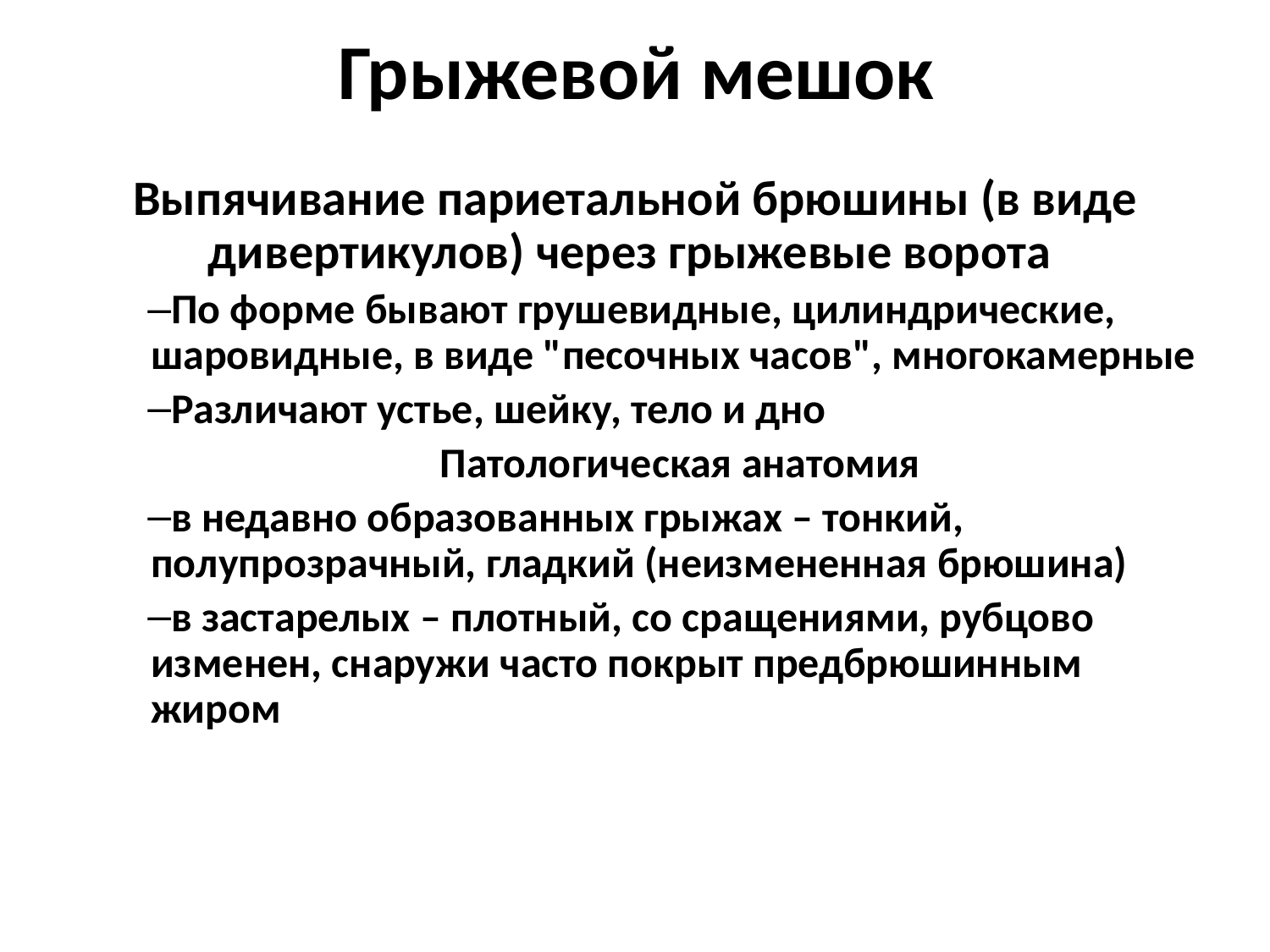

# Грыжевой мешок
Выпячивание париетальной брюшины (в виде дивертикулов) через грыжевые ворота
По форме бывают грушевидные, цилиндрические, шаровидные, в виде "песочных часов", многокамерные
Различают устье, шейку, тело и дно
Патологическая анатомия
в недавно образованных грыжах – тонкий, полупрозрачный, гладкий (неизмененная брюшина)
в застарелых – плотный, со сращениями, рубцово изменен, снаружи часто покрыт предбрюшинным жиром